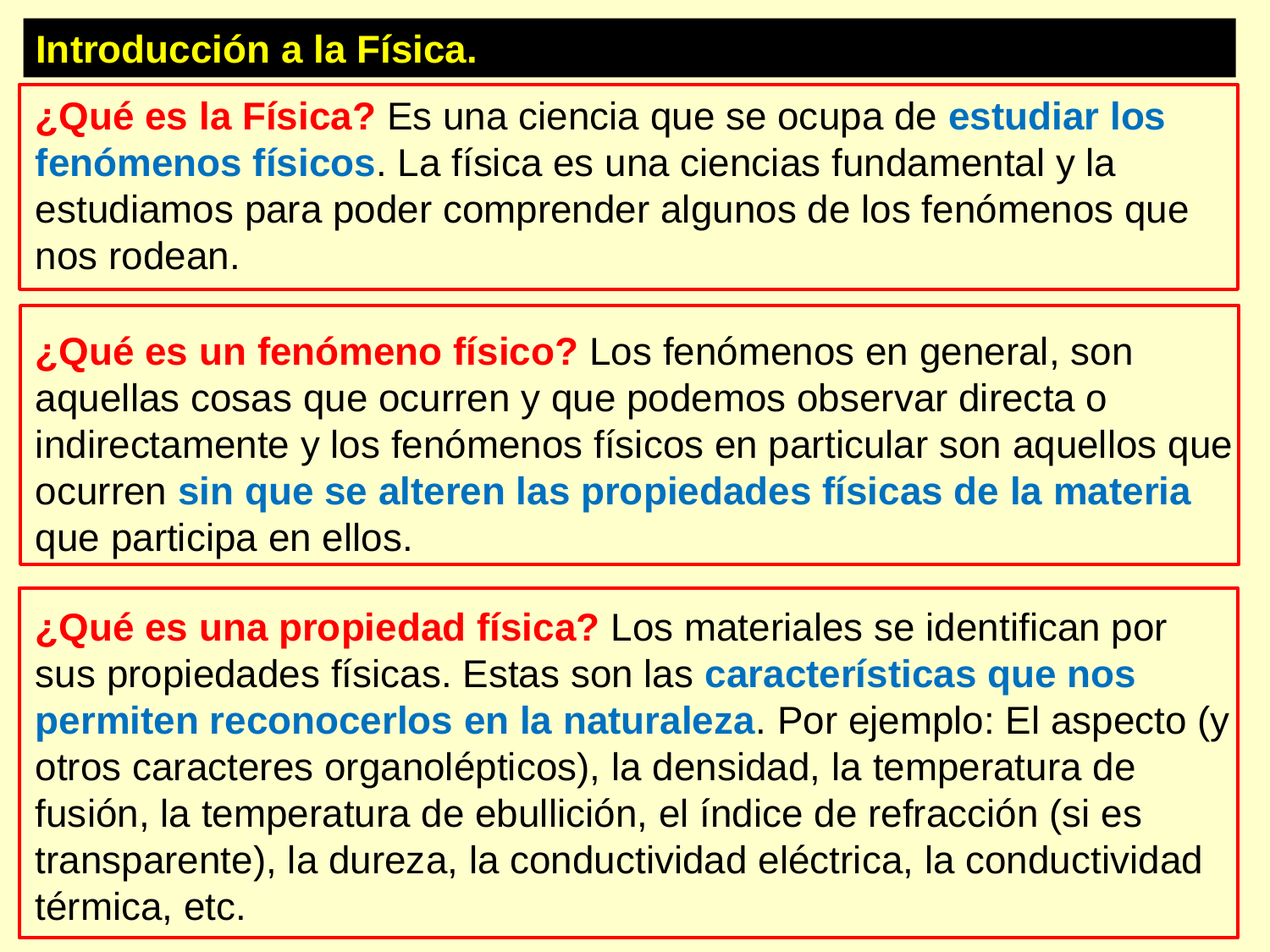

Introducción a la Física.

¿Qué es la Física? Es una ciencia que se ocupa de estudiar los fenómenos físicos. La física es una ciencias fundamental y la estudiamos para poder comprender algunos de los fenómenos que nos rodean.

¿Qué es un fenómeno físico? Los fenómenos en general, son aquellas cosas que ocurren y que podemos observar directa o indirectamente y los fenómenos físicos en particular son aquellos que ocurren sin que se alteren las propiedades físicas de la materia que participa en ellos.

¿Qué es una propiedad física? Los materiales se identifican por sus propiedades físicas. Estas son las características que nos permiten reconocerlos en la naturaleza. Por ejemplo: El aspecto (y otros caracteres organolépticos), la densidad, la temperatura de fusión, la temperatura de ebullición, el índice de refracción (si es transparente), la dureza, la conductividad eléctrica, la conductividad térmica, etc.